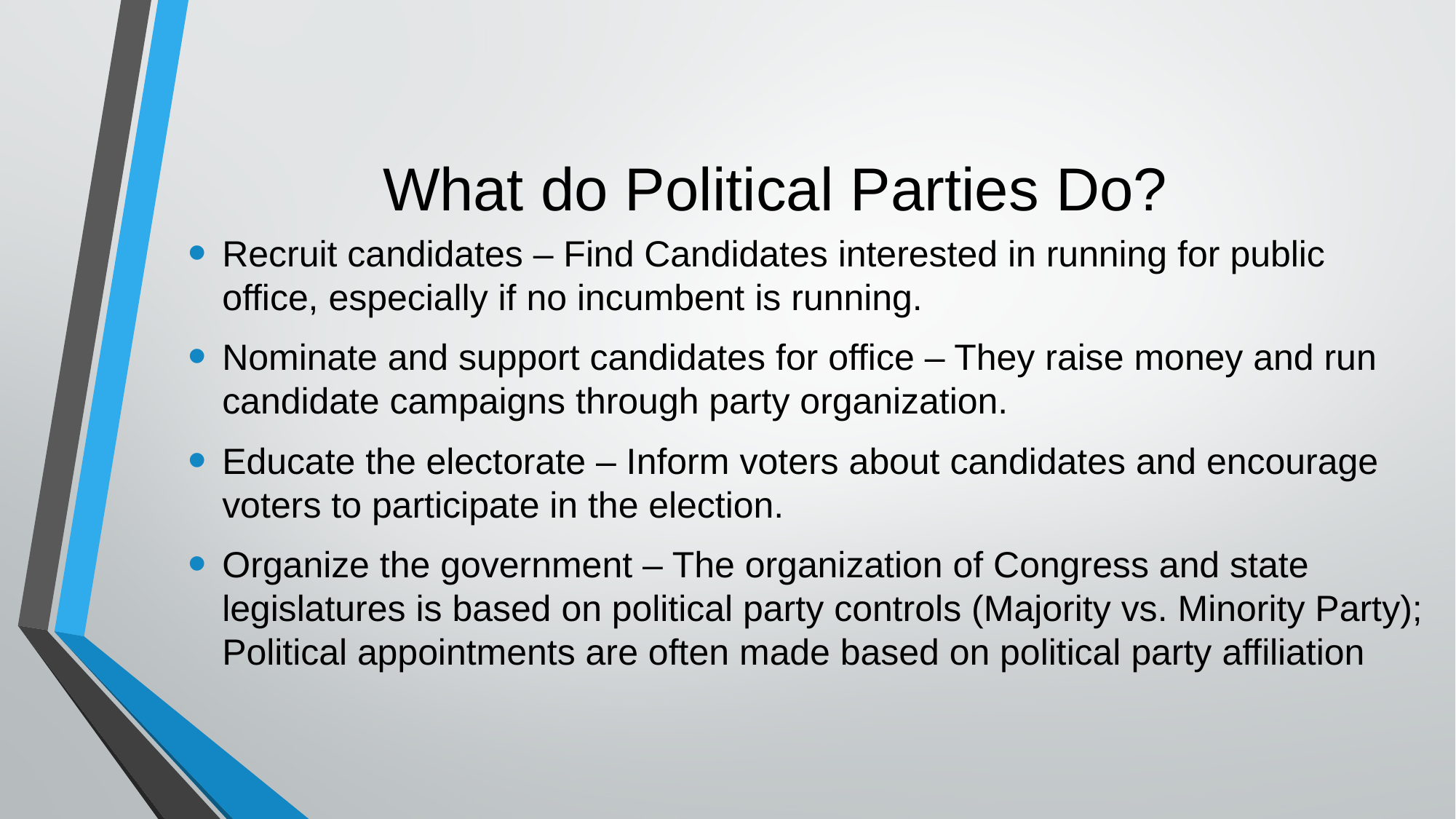

# What do Political Parties Do?
Recruit candidates – Find Candidates interested in running for public office, especially if no incumbent is running.
Nominate and support candidates for office – They raise money and run candidate campaigns through party organization.
Educate the electorate – Inform voters about candidates and encourage voters to participate in the election.
Organize the government – The organization of Congress and state legislatures is based on political party controls (Majority vs. Minority Party); Political appointments are often made based on political party affiliation